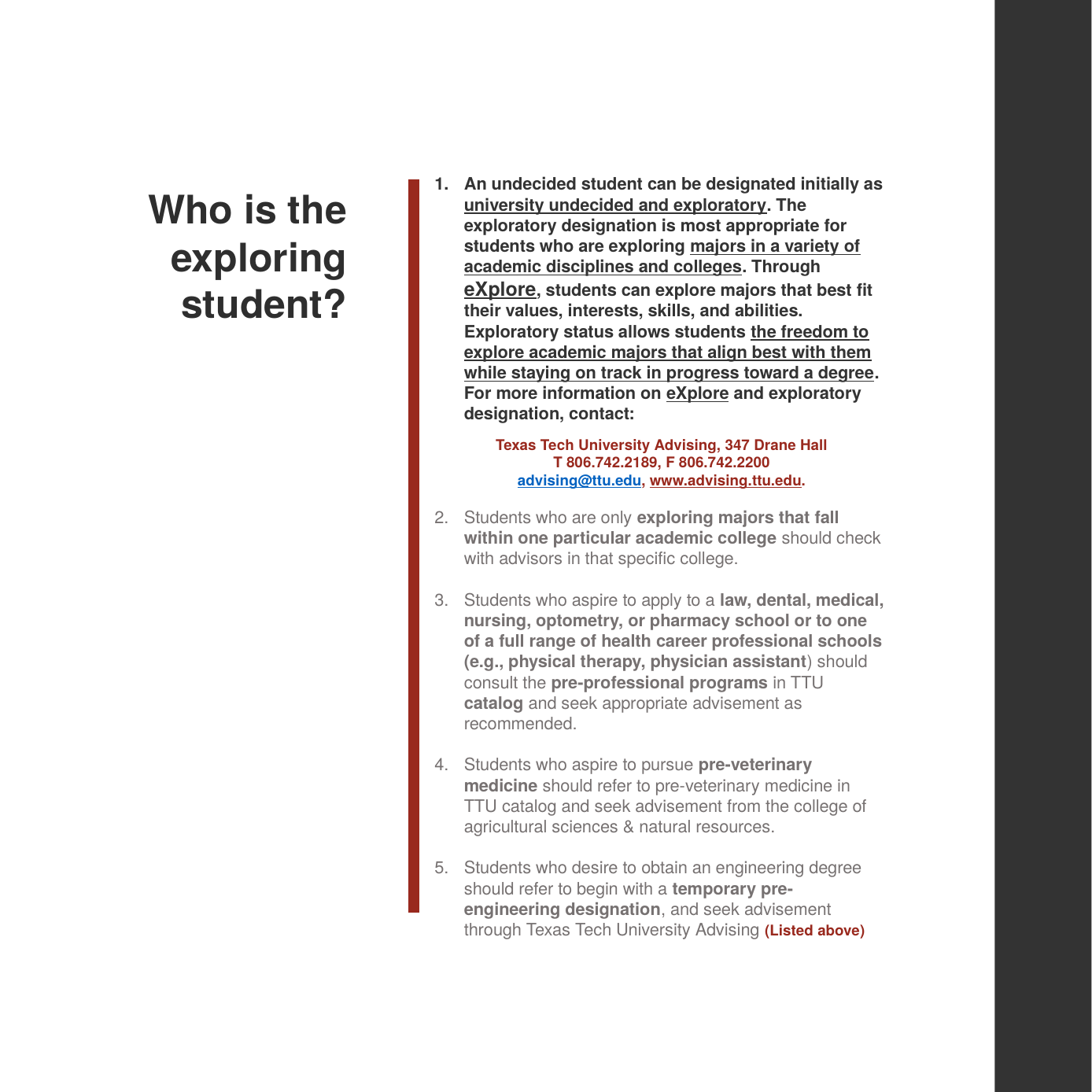

An undecided student can be designated initially as university undecided and exploratory. The exploratory designation is most appropriate for students who are exploring majors in a variety of academic disciplines and colleges. Through eXplore, students can explore majors that best fit their values, interests, skills, and abilities. Exploratory status allows students the freedom to explore academic majors that align best with them while staying on track in progress toward a degree. For more information on eXplore and exploratory designation, contact:

Students who are only exploring majors that fall within one particular academic college should check with advisors in that specific college.

Students who aspire to apply to a law, dental, medical, nursing, optometry, or pharmacy school or to one of a full range of health career professional schools (e.g., physical therapy, physician assistant) should consult the pre-professional programs in TTU catalog and seek appropriate advisement as recommended.

Students who aspire to pursue pre-veterinary medicine should refer to pre-veterinary medicine in TTU catalog and seek advisement from the college of agricultural sciences & natural resources.

Students who desire to obtain an engineering degree should refer to begin with a temporary pre-engineering designation, and seek advisement through Texas Tech University Advising (Listed above)
Who is the exploring student?

Texas Tech University Advising, 347 Drane Hall
T 806.742.2189, F 806.742.2200
advising@ttu.edu, www.advising.ttu.edu.